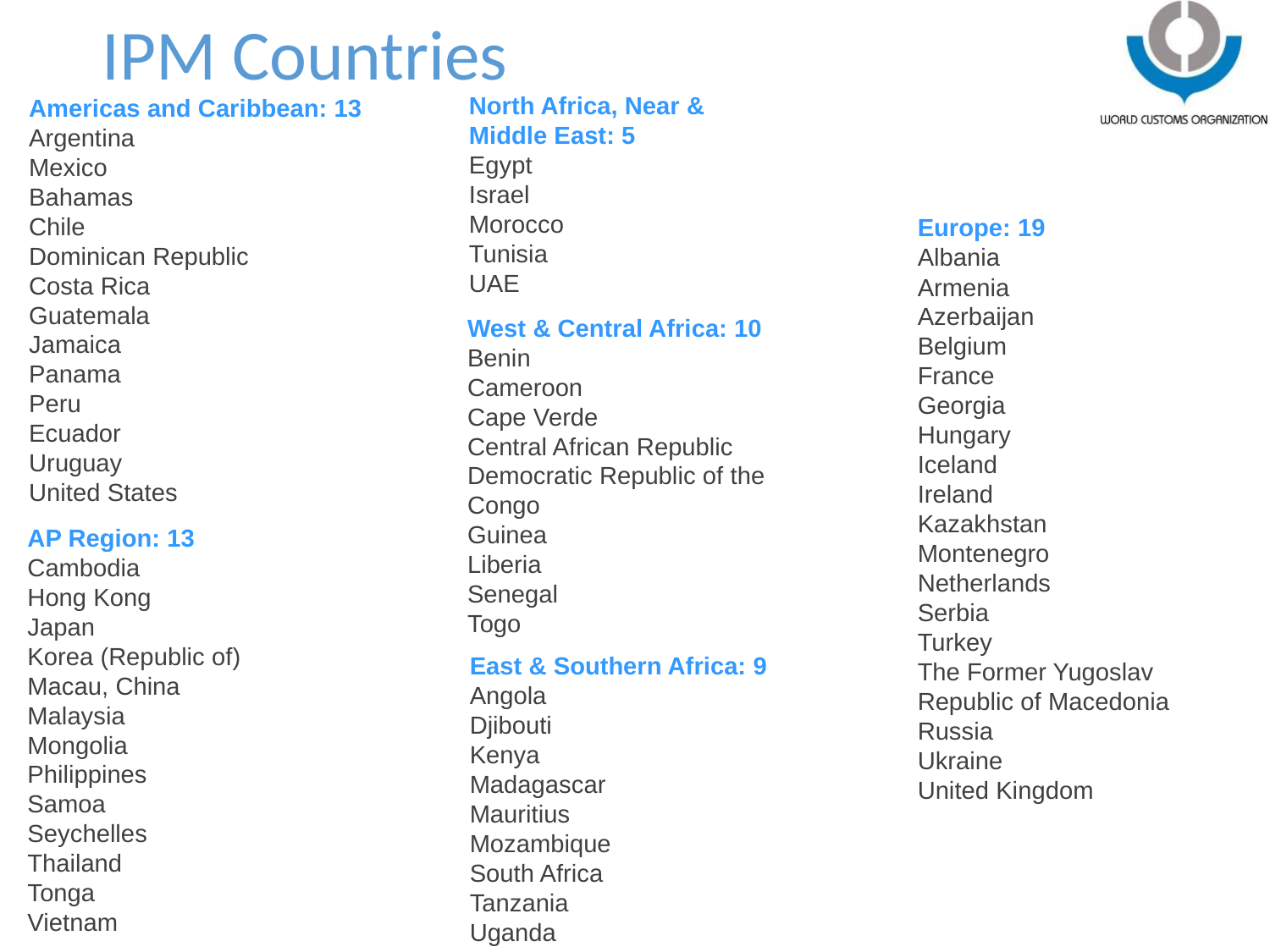

IPM Countries
North Africa, Near &
Middle East: 5
Egypt
Israel
Morocco
Tunisia
UAE
Americas and Caribbean: 13
Argentina
Mexico
Bahamas
Chile
Dominican Republic
Costa Rica
Guatemala
Jamaica
Panama
Peru
Ecuador
Uruguay
United States
Europe: 19
Albania
Armenia
Azerbaijan
Belgium
France
Georgia
Hungary
Iceland
Ireland
Kazakhstan
Montenegro
Netherlands
Serbia
Turkey
The Former Yugoslav Republic of Macedonia
Russia
Ukraine
United Kingdom

West & Central Africa: 10
Benin
Cameroon
Cape Verde
Central African Republic
Democratic Republic of the Congo
Guinea
Liberia
Senegal
Togo
AP Region: 13
Cambodia
Hong Kong
Japan
Korea (Republic of)
Macau, China
Malaysia
Mongolia
Philippines
Samoa
Seychelles
Thailand
Tonga
Vietnam
East & Southern Africa: 9
Angola
Djibouti
Kenya
Madagascar
Mauritius
Mozambique
South Africa
Tanzania
Uganda